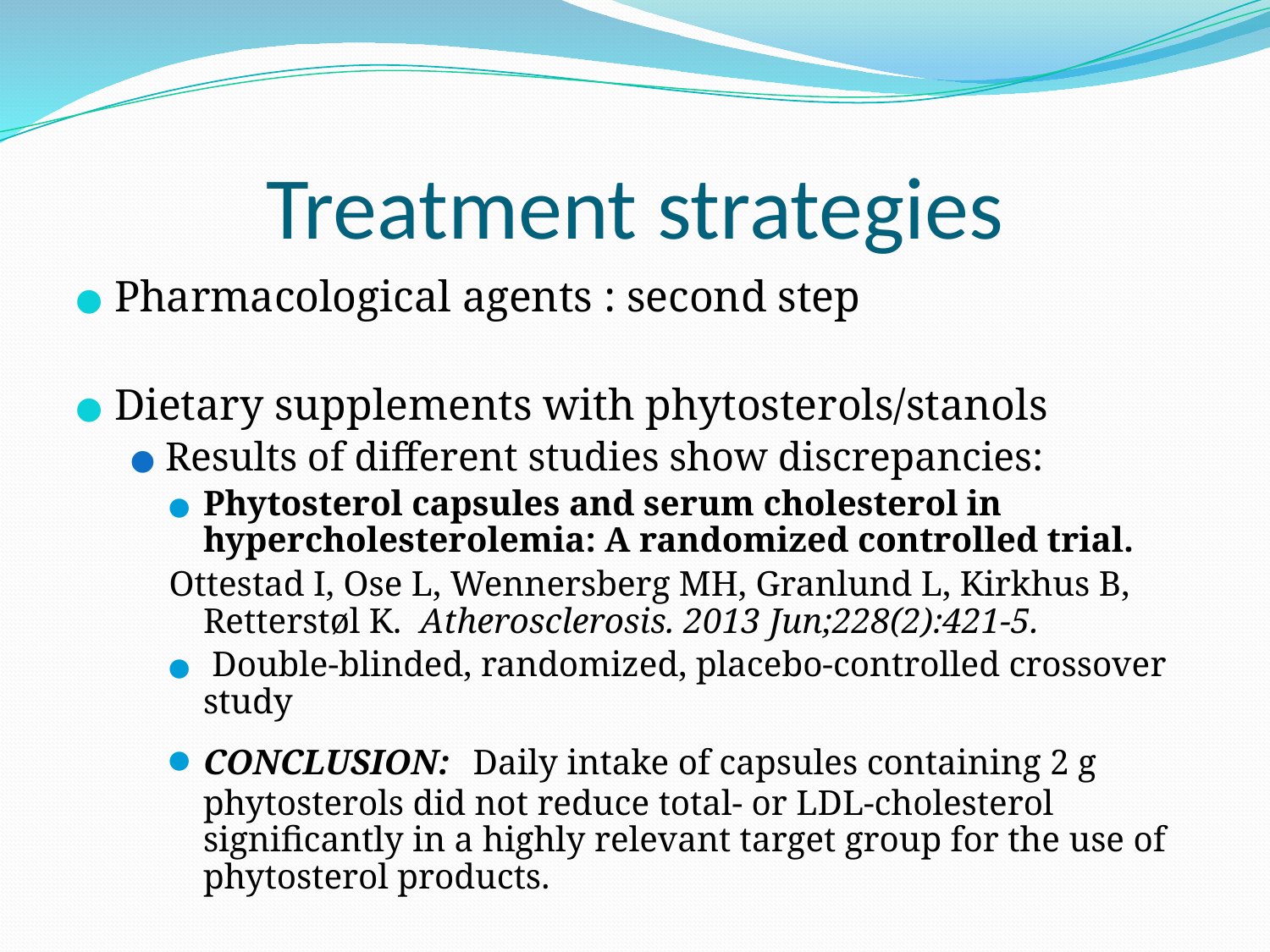

# Treatment strategies
Pharmacological agents : second step

Dietary supplements with phytosterols/stanols
Results of different studies show discrepancies:
Phytosterol capsules and serum cholesterol in hypercholesterolemia: A randomized controlled trial.
Ottestad I, Ose L, Wennersberg MH, Granlund L, Kirkhus B, Retterstøl K.  Atherosclerosis. 2013 Jun;228(2):421-5.
 Double-blinded, randomized, placebo-controlled crossover study
CONCLUSION:  Daily intake of capsules containing 2 g phytosterols did not reduce total- or LDL-cholesterol significantly in a highly relevant target group for the use of phytosterol products.